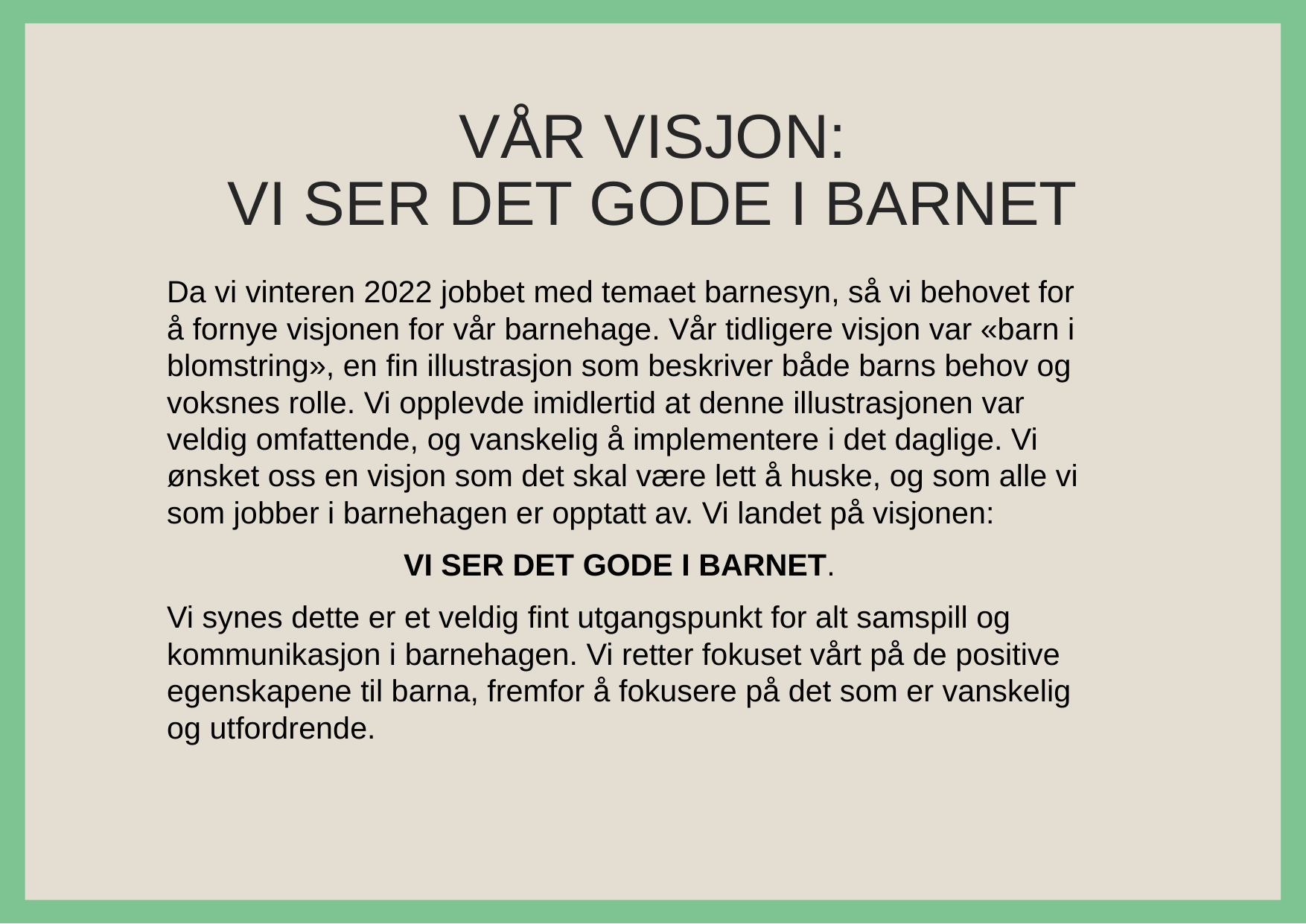

# VÅR VISJON: VI SER DET GODE I BARNET
Da vi vinteren 2022 jobbet med temaet barnesyn, så vi behovet for å fornye visjonen for vår barnehage. Vår tidligere visjon var «barn i blomstring», en fin illustrasjon som beskriver både barns behov og voksnes rolle. Vi opplevde imidlertid at denne illustrasjonen var veldig omfattende, og vanskelig å implementere i det daglige. Vi ønsket oss en visjon som det skal være lett å huske, og som alle vi som jobber i barnehagen er opptatt av. Vi landet på visjonen:
VI SER DET GODE I BARNET.
Vi synes dette er et veldig fint utgangspunkt for alt samspill og kommunikasjon i barnehagen. Vi retter fokuset vårt på de positive egenskapene til barna, fremfor å fokusere på det som er vanskelig og utfordrende.